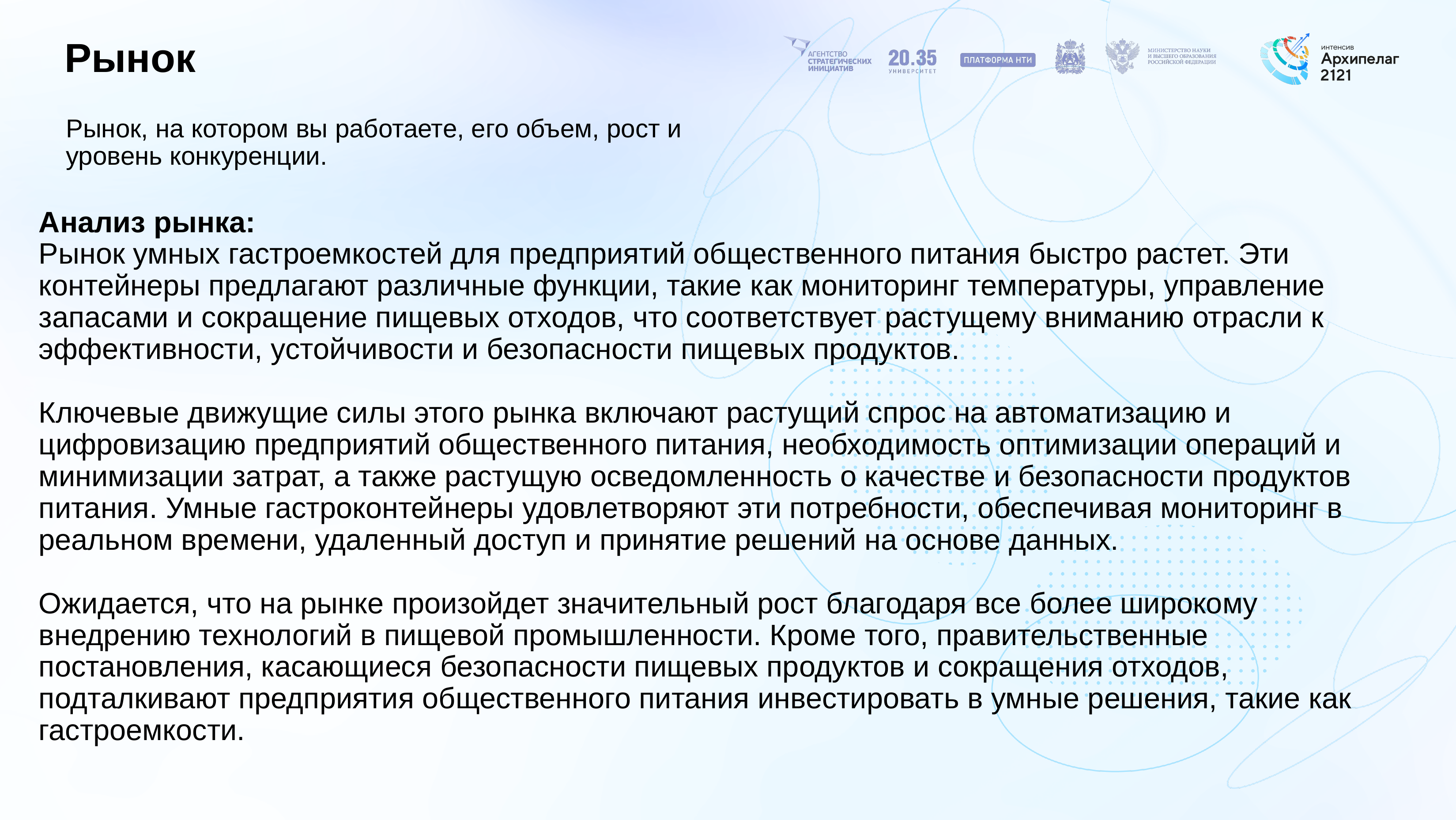

# Рынок
Рынок, на котором вы работаете, его объем, рост и уровень конкуренции.
Анализ рынка:
Рынок умных гастроемкостей для предприятий общественного питания быстро растет. Эти контейнеры предлагают различные функции, такие как мониторинг температуры, управление запасами и сокращение пищевых отходов, что соответствует растущему вниманию отрасли к эффективности, устойчивости и безопасности пищевых продуктов.
Ключевые движущие силы этого рынка включают растущий спрос на автоматизацию и цифровизацию предприятий общественного питания, необходимость оптимизации операций и минимизации затрат, а также растущую осведомленность о качестве и безопасности продуктов питания. Умные гастроконтейнеры удовлетворяют эти потребности, обеспечивая мониторинг в реальном времени, удаленный доступ и принятие решений на основе данных.
Ожидается, что на рынке произойдет значительный рост благодаря все более широкому внедрению технологий в пищевой промышленности. Кроме того, правительственные постановления, касающиеся безопасности пищевых продуктов и сокращения отходов, подталкивают предприятия общественного питания инвестировать в умные решения, такие как гастроемкости.